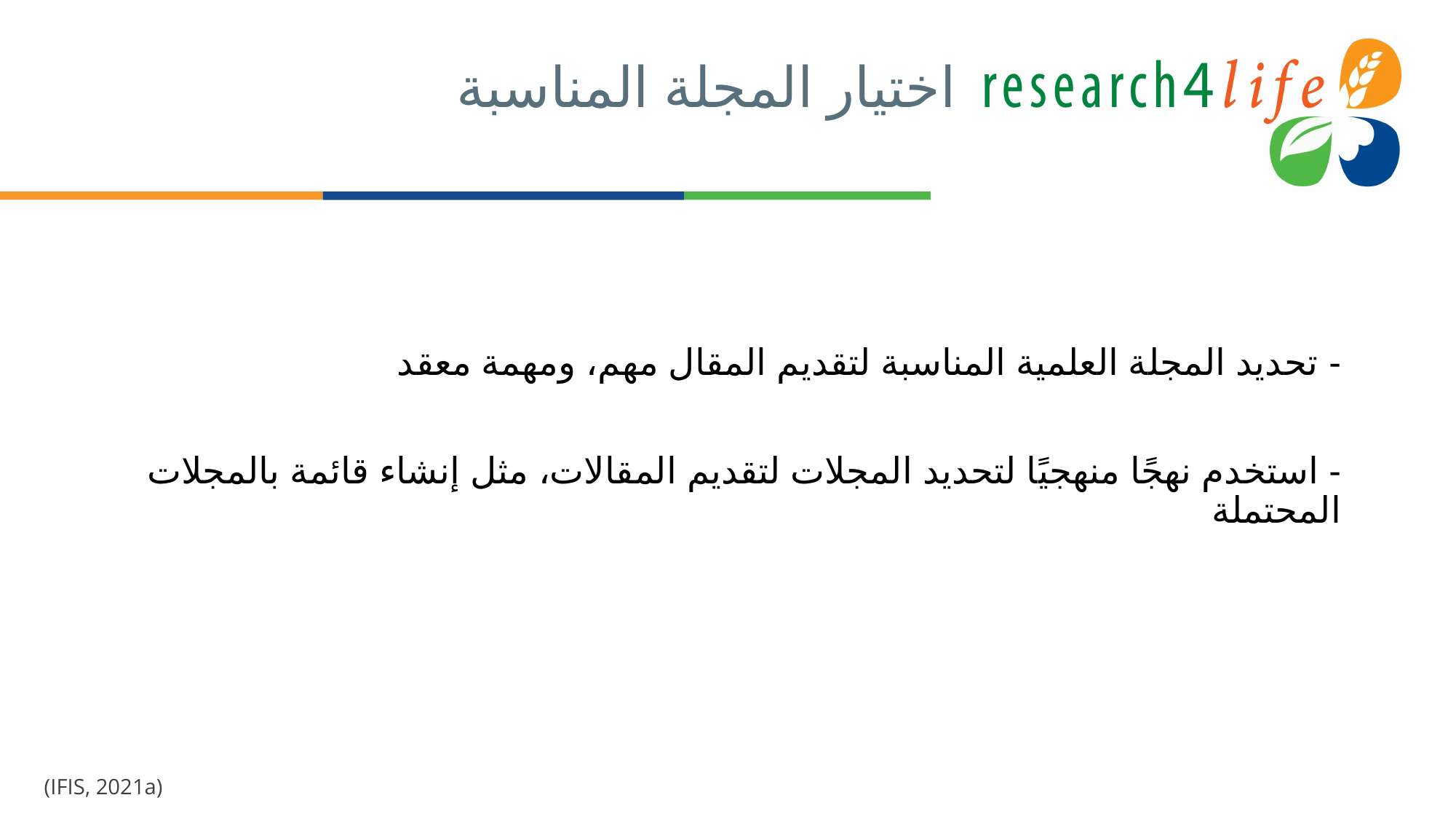

# اختيار المجلة المناسبة
- تحديد المجلة العلمية المناسبة لتقديم المقال مهم، ومهمة معقد

- استخدم نهجًا منهجيًا لتحديد المجلات لتقديم المقالات، مثل إنشاء قائمة بالمجلات المحتملة

(IFIS, 2021a)